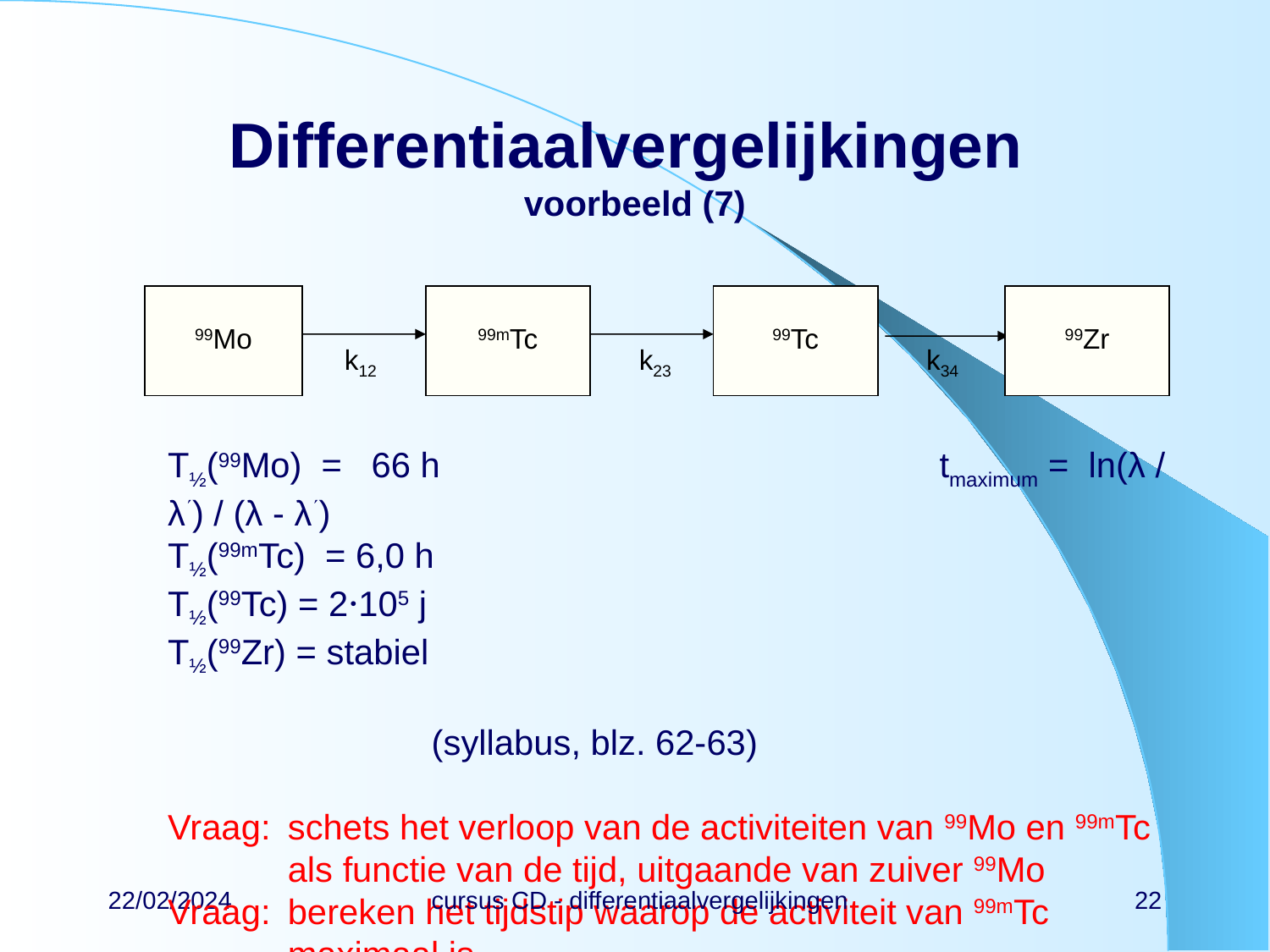

# Differentiaalvergelijkingen voorbeeld (7)

99Mo
99mTc
99Tc
99Zr

k12
k23
k34
T½(99Mo)  =   66 h				 tmaximum =  ln(λ / λ′) / (λ - λ′)
T½(99mTc)  = 6,0 h
T½(99Tc) = 2·105 j
T½(99Zr) = stabiel														 (syllabus, blz. 62-63)

Vraag:	schets het verloop van de activiteiten van 99Mo en 99mTc als functie van de tijd, uitgaande van zuiver 99Mo
Vraag:	bereken het tijdstip waarop de activiteit van 99mTc maximaal is
22/02/2024
cursus CD - differentiaalvergelijkingen
22